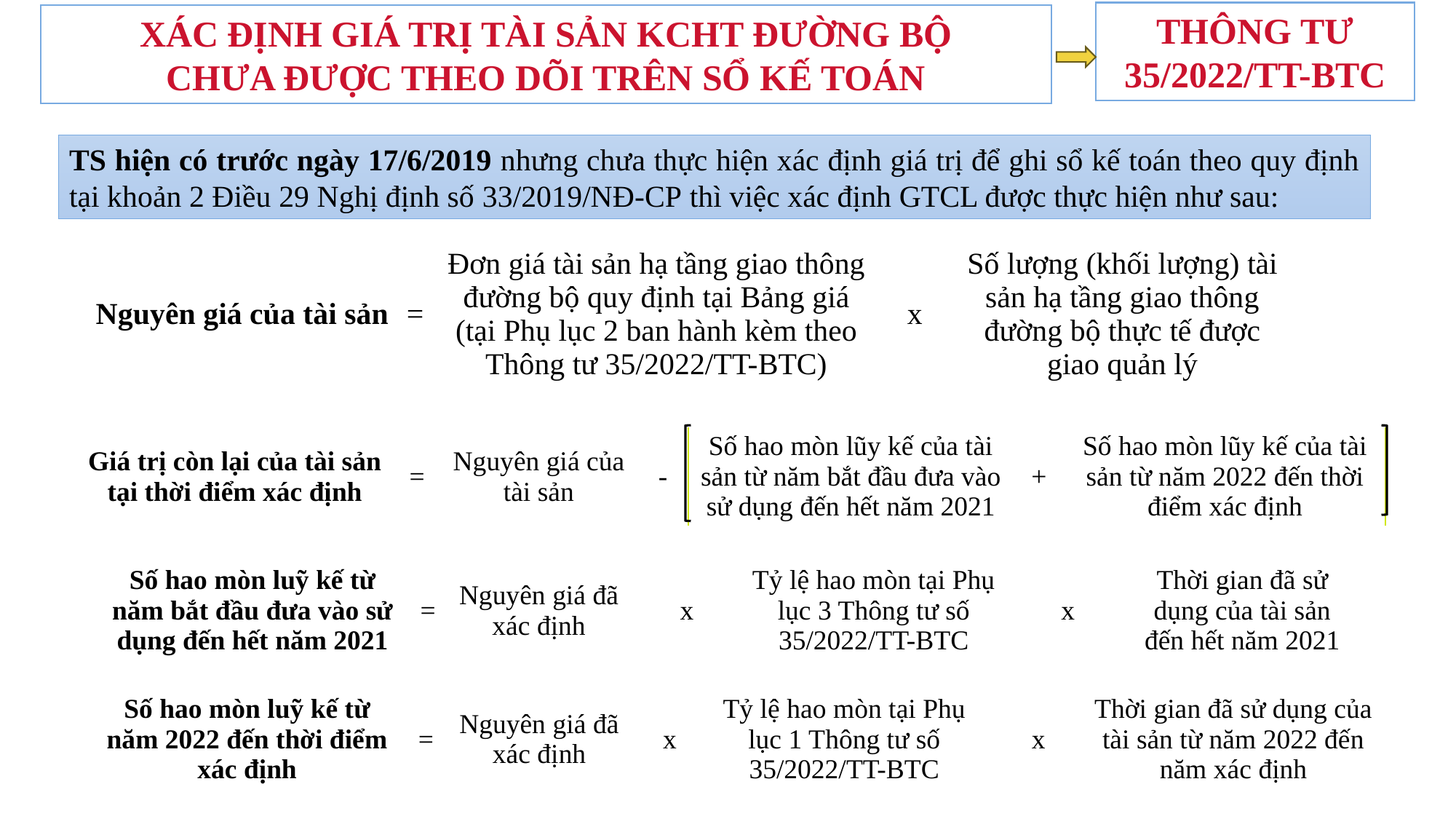

Thông tư 35/2022/tt-btc
Xác định giá trị tài sản kcht đường bộ
Chưa được theo dõi trên sổ kế toán

TS hiện có trước ngày 17/6/2019 nhưng chưa thực hiện xác định giá trị để ghi sổ kế toán theo quy định tại khoản 2 Điều 29 Nghị định số 33/2019/NĐ-CP thì việc xác định GTCL được thực hiện như sau:
| Nguyên giá của tài sản | = | Đơn giá tài sản hạ tầng giao thông đường bộ quy định tại Bảng giá (tại Phụ lục 2 ban hành kèm theo Thông tư 35/2022/TT-BTC) | x | Số lượng (khối lượng) tài sản hạ tầng giao thông đường bộ thực tế được giao quản lý |
| --- | --- | --- | --- | --- |

| Giá trị còn lại của tài sản tại thời điểm xác định | = | Nguyên giá của tài sản | - | Số hao mòn lũy kế của tài sản từ năm bắt đầu đưa vào sử dụng đến hết năm 2021 | + | Số hao mòn lũy kế của tài sản từ năm 2022 đến thời điểm xác định |
| --- | --- | --- | --- | --- | --- | --- |

| Số hao mòn luỹ kế từ năm bắt đầu đưa vào sử dụng đến hết năm 2021 | = | Nguyên giá đã xác định | x | Tỷ lệ hao mòn tại Phụ lục 3 Thông tư số 35/2022/TT-BTC | x | Thời gian đã sử dụng của tài sản đến hết năm 2021 |
| --- | --- | --- | --- | --- | --- | --- |
| Số hao mòn luỹ kế từ năm 2022 đến thời điểm xác định | = | Nguyên giá đã xác định | x | Tỷ lệ hao mòn tại Phụ lục 1 Thông tư số 35/2022/TT-BTC | x | Thời gian đã sử dụng của tài sản từ năm 2022 đến năm xác định |
| --- | --- | --- | --- | --- | --- | --- |